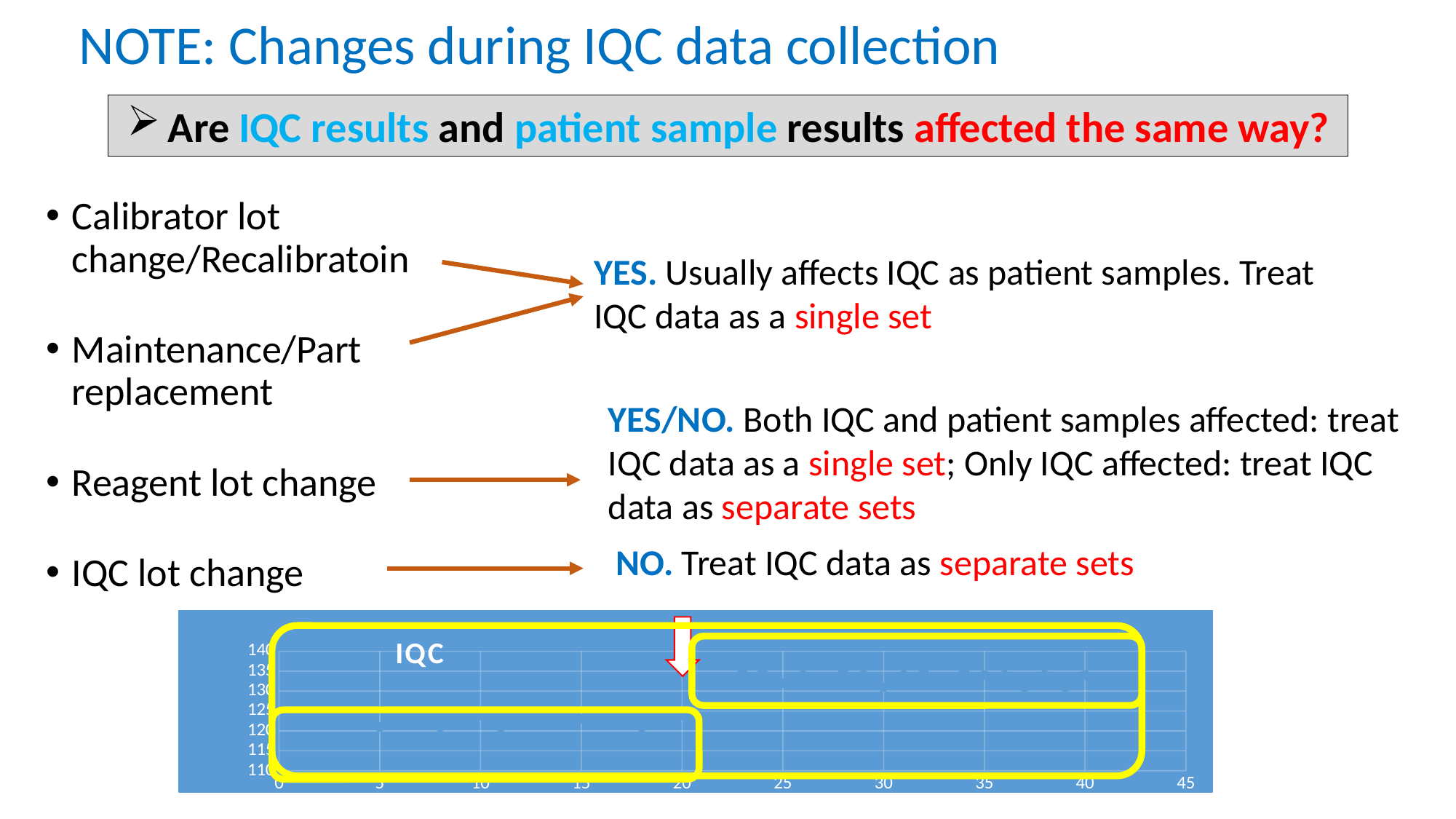

# NOTE: Changes during IQC data collection
Are IQC results and patient sample results affected the same way?
Calibrator lot change/Recalibratoin
Maintenance/Part replacement
Reagent lot change
IQC lot change
YES. Usually affects IQC as patient samples. Treat IQC data as a single set
YES/NO. Both IQC and patient samples affected: treat IQC data as a single set; Only IQC affected: treat IQC data as separate sets
NO. Treat IQC data as separate sets

### Chart: IQC

| Category |  |
|---|---|